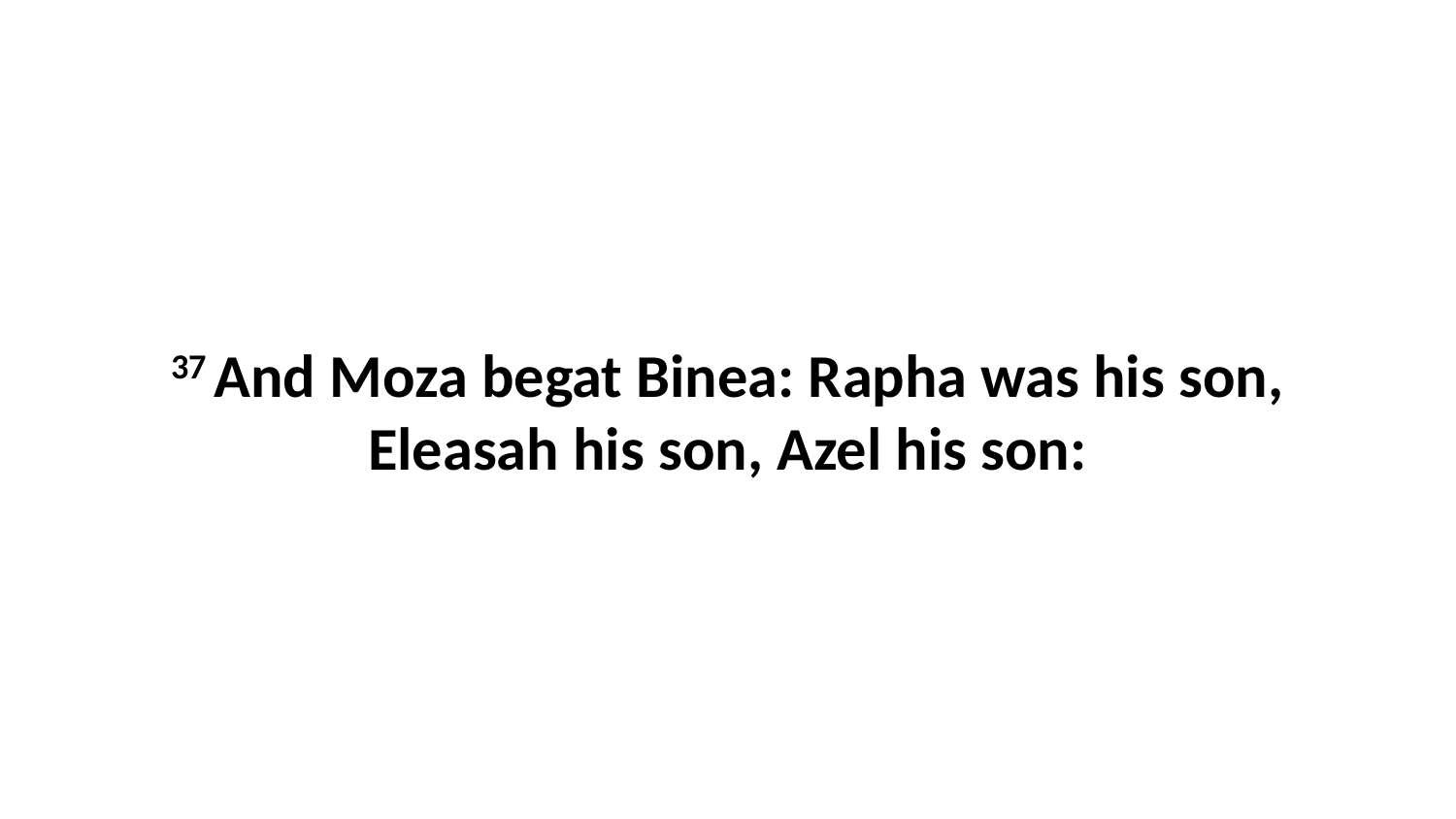

37 And Moza begat Binea: Rapha was his son, Eleasah his son, Azel his son: